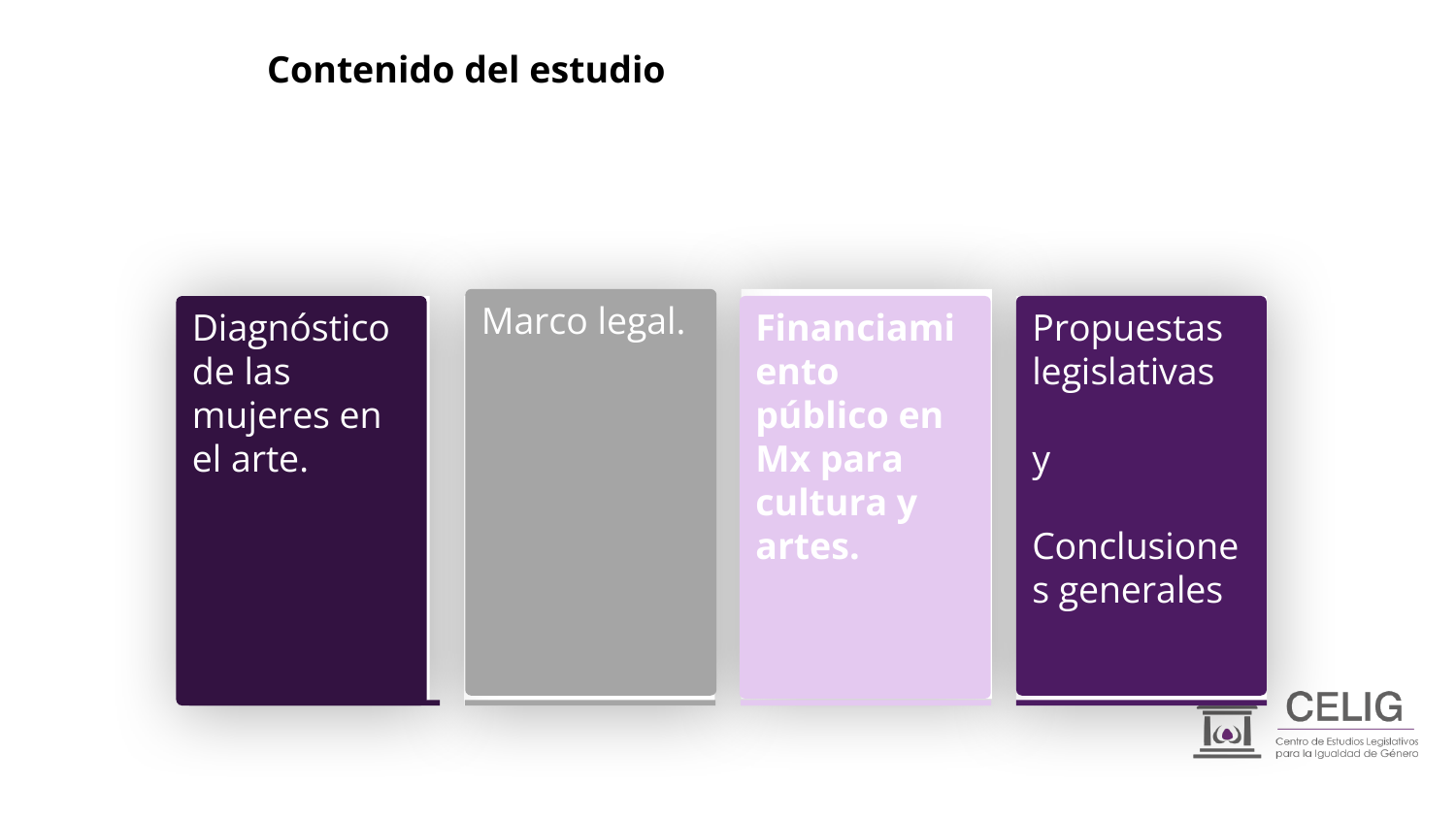

Contenido del estudio
Marco legal.

Diagnóstico de las mujeres en el arte.

Propuestas legislativas

y

Conclusiones generales

Financiamiento público en Mx para cultura y artes.